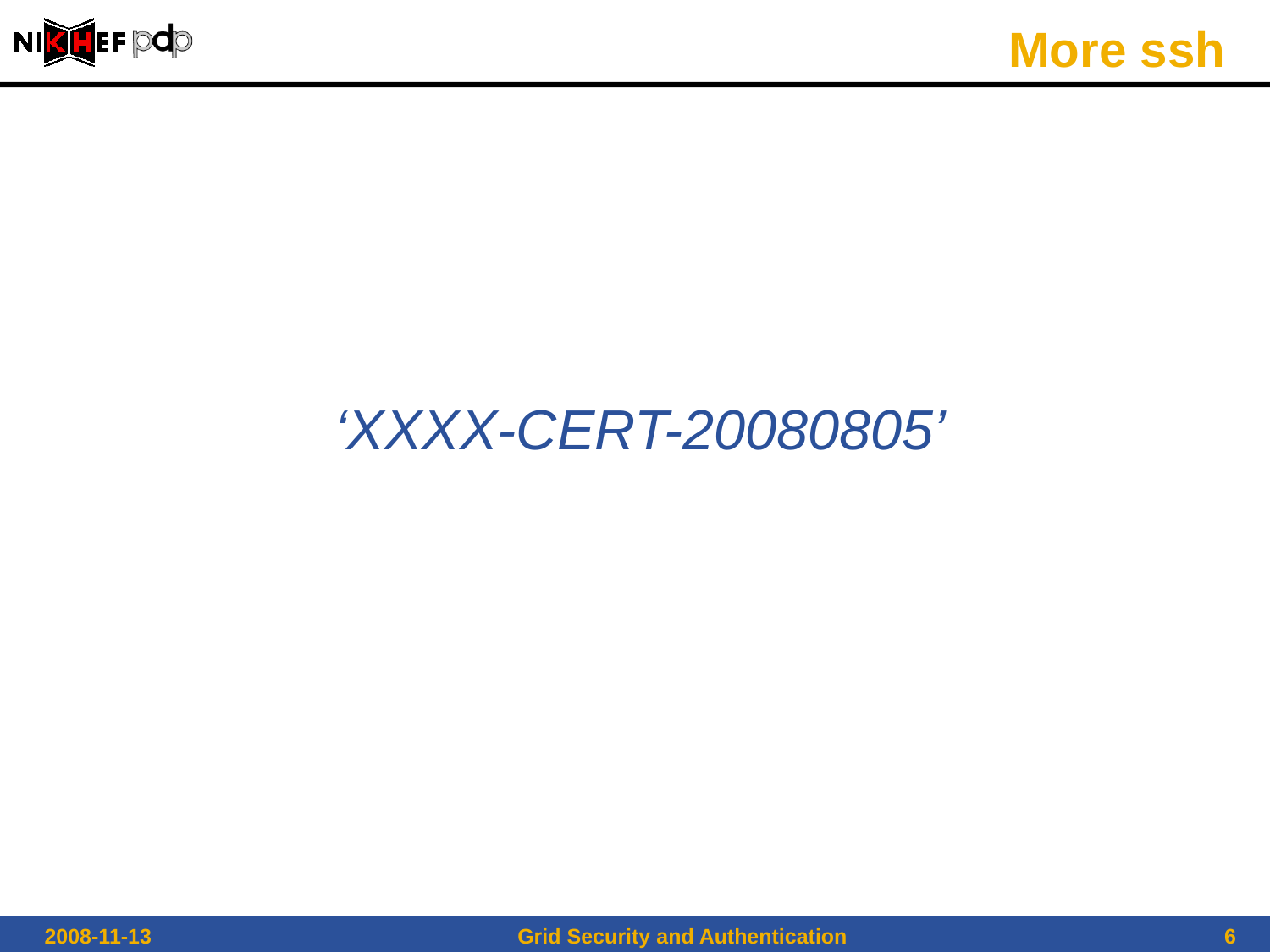

# More ssh
‘XXXX-CERT-20080805’
2008-11-13
Grid Security and Authentication
6